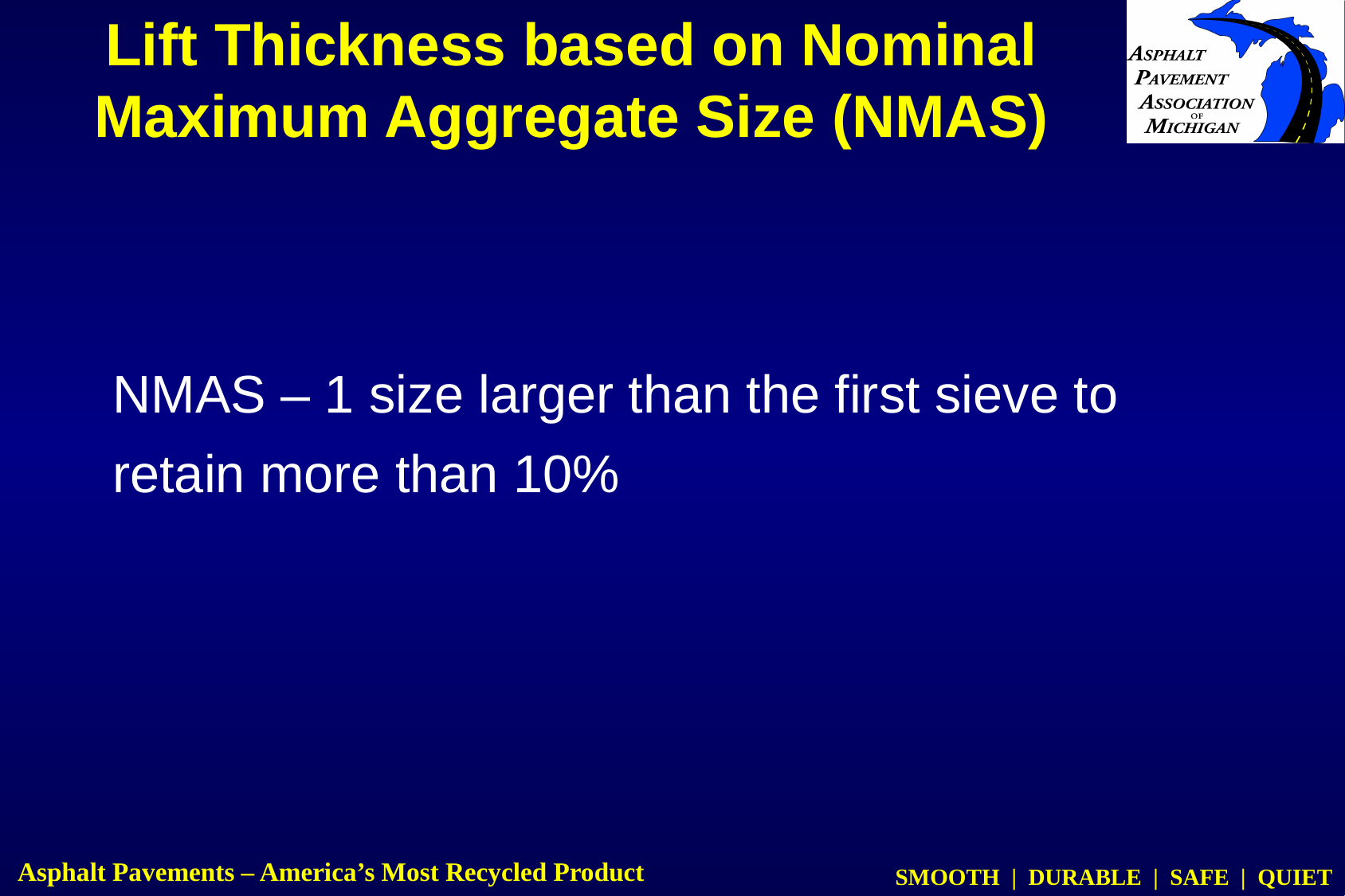

# Lift Thickness based on Nominal Maximum Aggregate Size (NMAS)

NMAS – 1 size larger than the first sieve to retain more than 10%